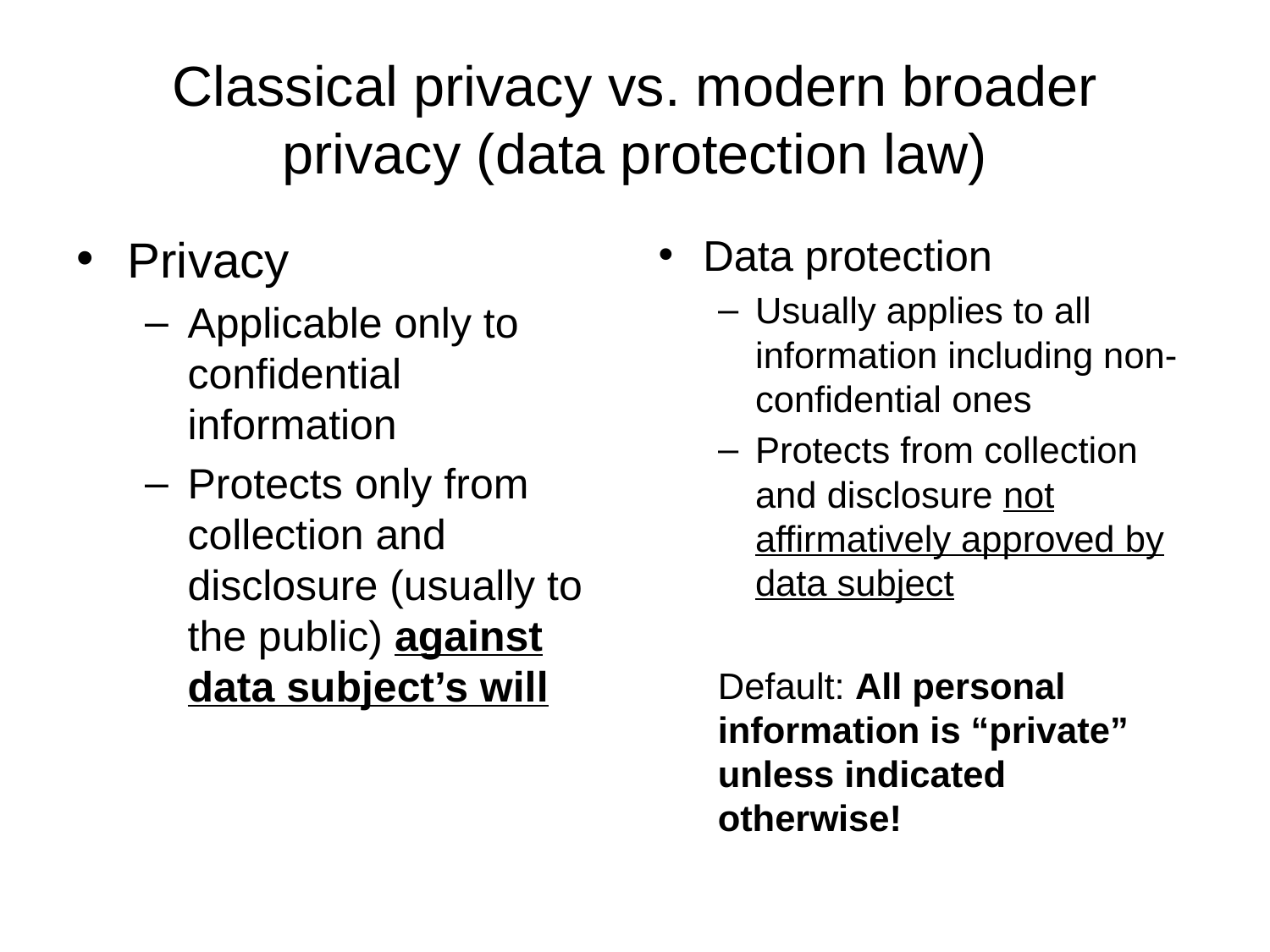

# Classical privacy vs. modern broader privacy (data protection law)
Privacy
Applicable only to confidential information
Protects only from collection and disclosure (usually to the public) against data subject’s will
Data protection
Usually applies to all information including non-confidential ones
Protects from collection and disclosure not affirmatively approved by data subject

Default: All personal information is “private” unless indicated otherwise!